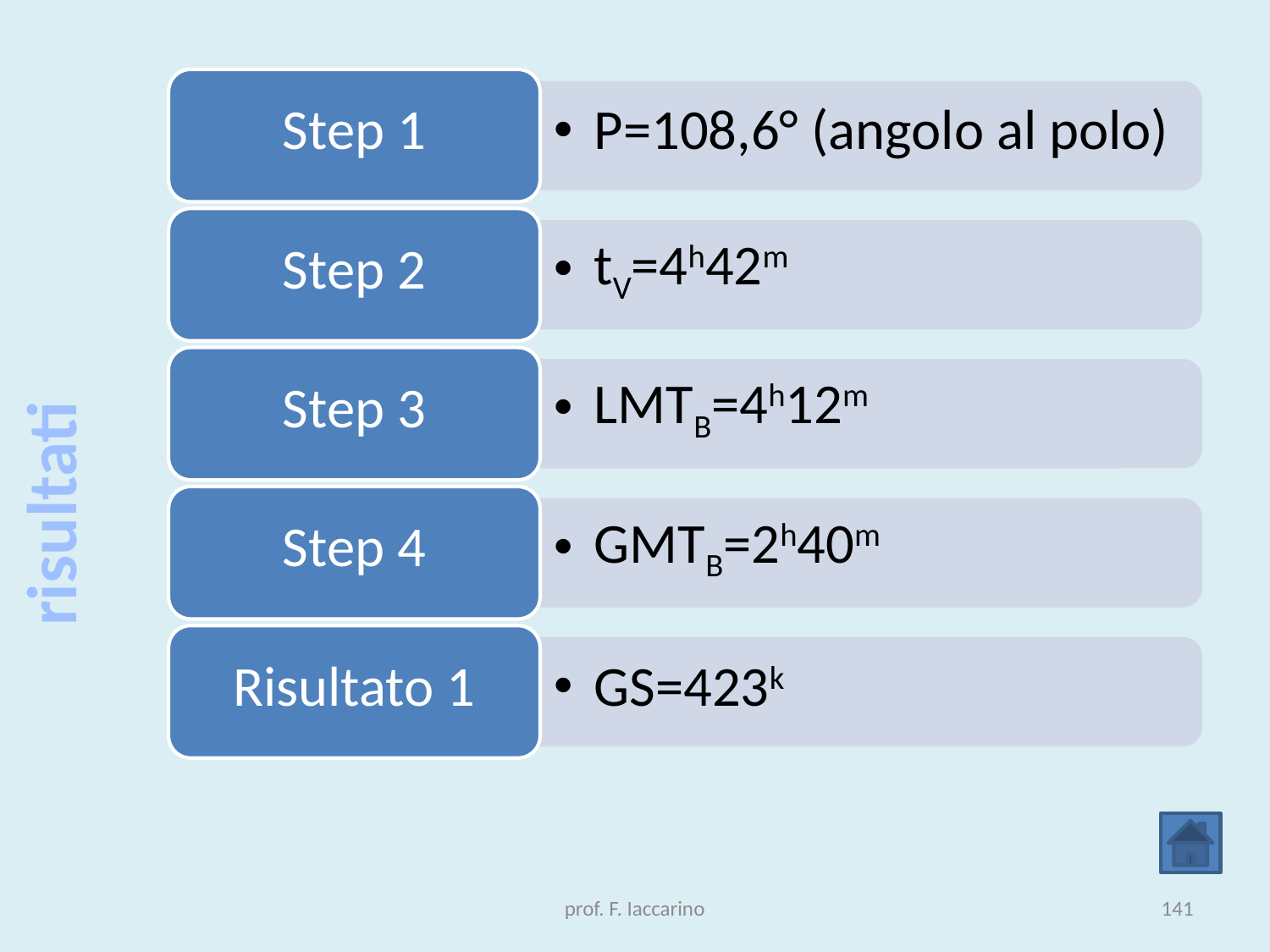

Step 1
Step 2
Step 3
Risultato 1
Step 4
GS=423k
P=108,6° (angolo al polo)
tV=4h42m
LMTB=4h12m
GMTB=2h40m
risultati

prof. F. Iaccarino
141